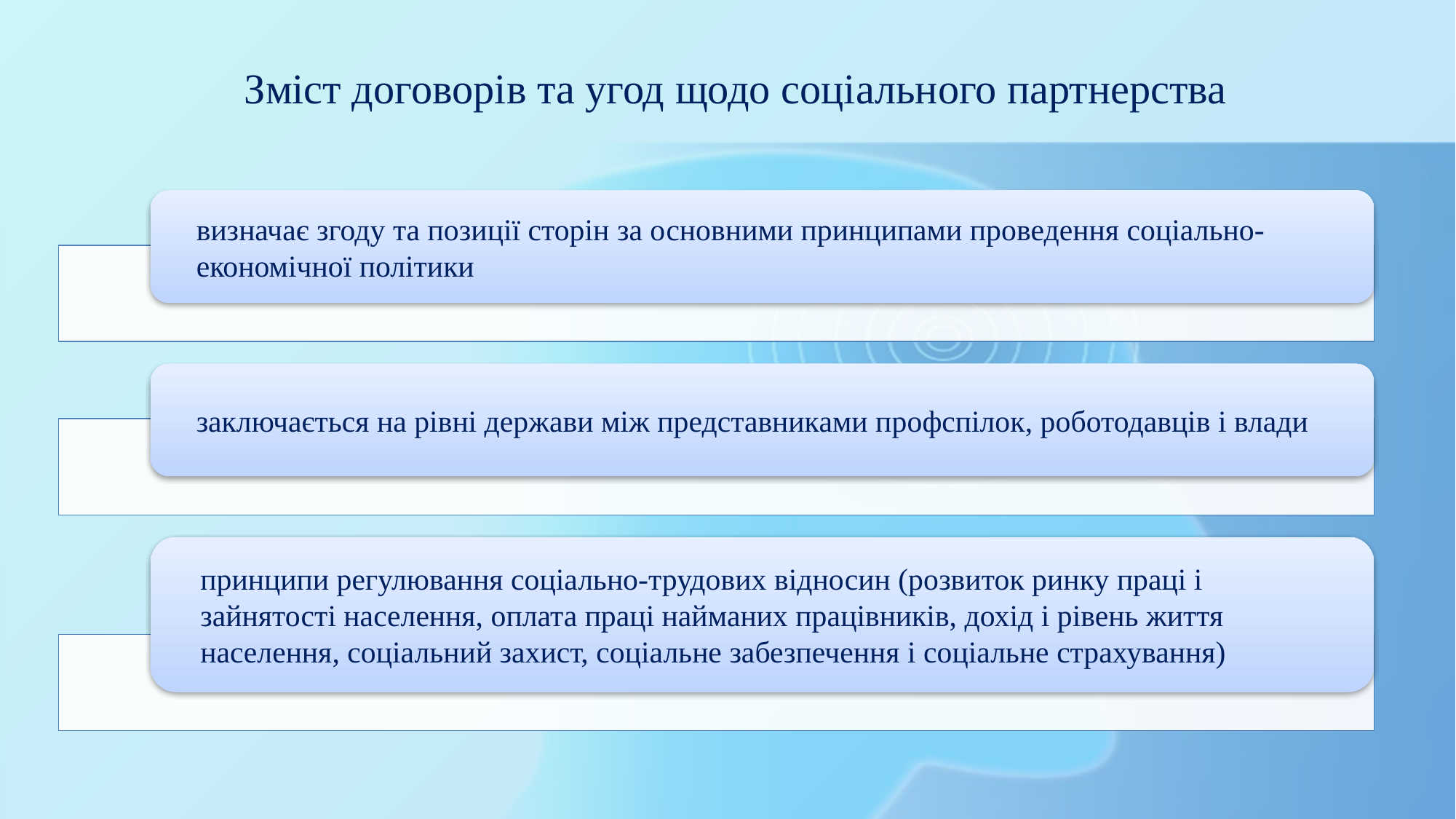

Зміст договорів та угод щодо соціального партнерства
визначає згоду та позиції сторін за основними принципами проведення соціально-економічної політики
заключається на рівні держави між представниками профспілок, роботодавців і влади
принципи регулювання соціально-трудових відносин (розвиток ринку праці і зайнятості населення, оплата праці найманих працівників, дохід і рівень життя населення, соціальний захист, соціальне забезпечення і соціальне страхування)